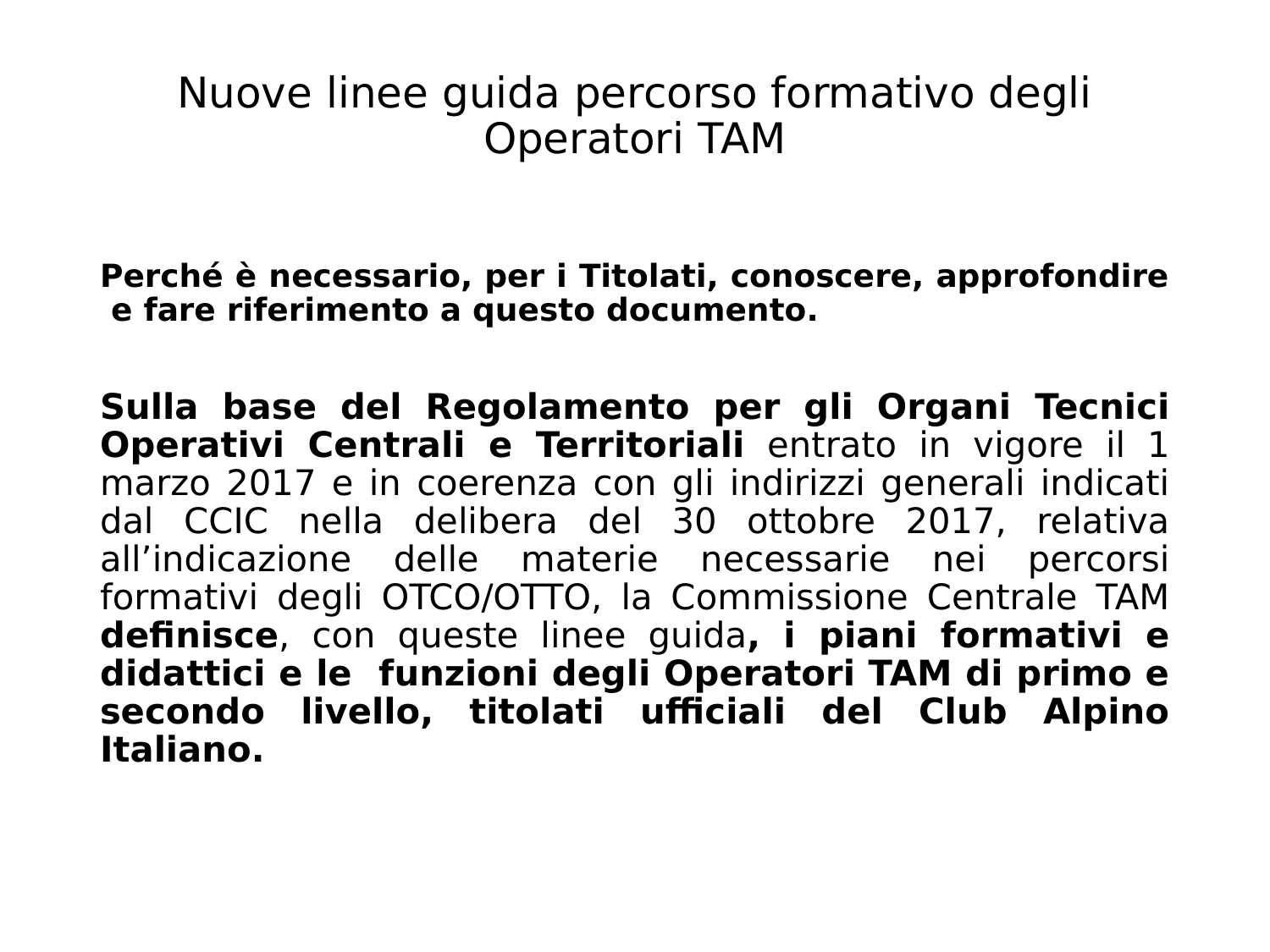

# Nuove linee guida percorso formativo degli Operatori TAM
Perché è necessario, per i Titolati, conoscere, approfondire  e fare riferimento a questo documento.

Sulla base del Regolamento per gli Organi Tecnici Operativi Centrali e Territoriali entrato in vigore il 1 marzo 2017 e in coerenza con gli indirizzi generali indicati dal CCIC nella delibera del 30 ottobre 2017, relativa all’indicazione delle materie necessarie nei percorsi formativi degli OTCO/OTTO, la Commissione Centrale TAM definisce, con queste linee guida, i piani formativi e didattici e le  funzioni degli Operatori TAM di primo e secondo livello, titolati ufficiali del Club Alpino Italiano.